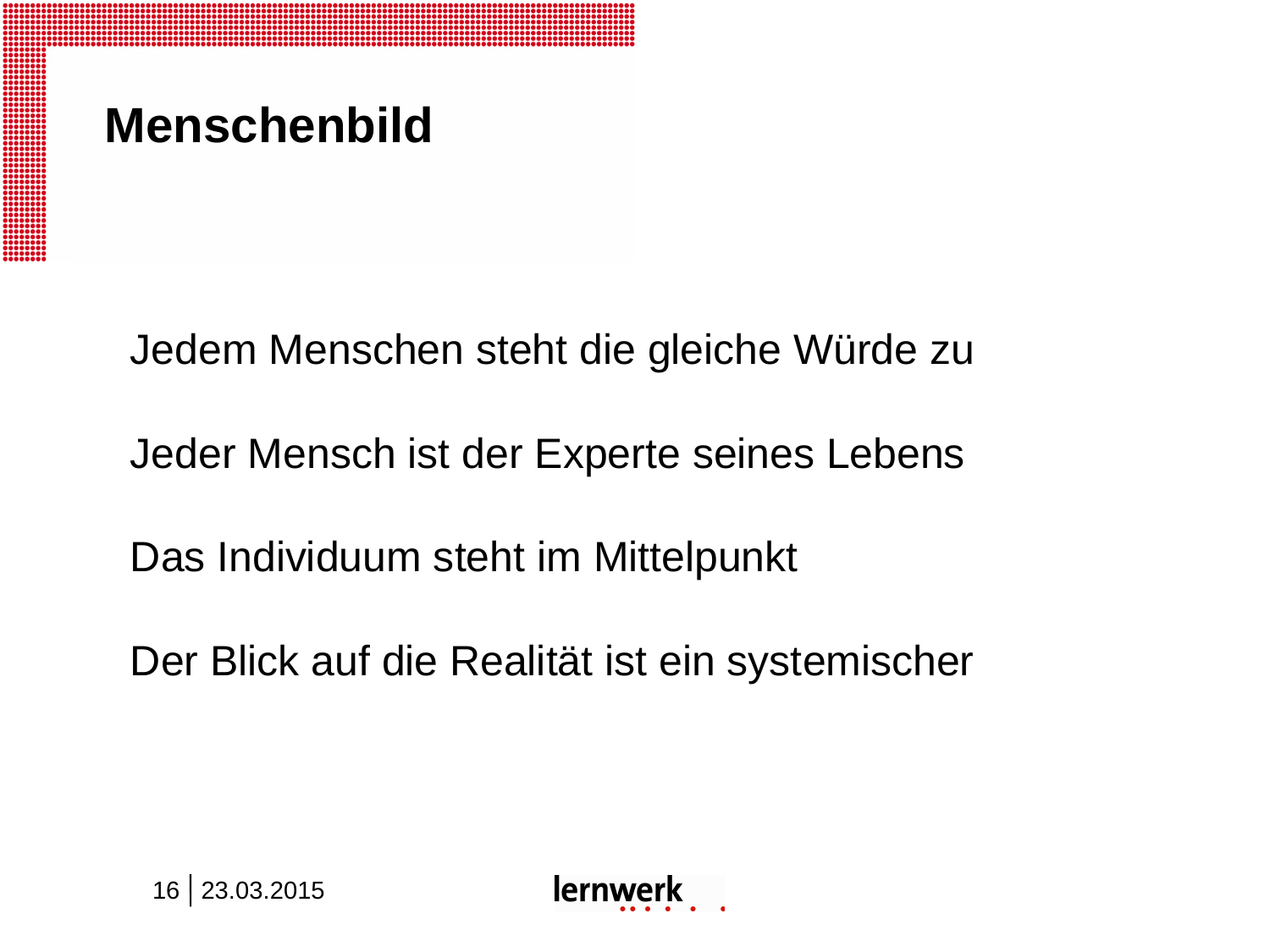

Menschenbild
Jedem Menschen steht die gleiche Würde zu
Jeder Mensch ist der Experte seines Lebens
Das Individuum steht im Mittelpunkt
Der Blick auf die Realität ist ein systemischer
16
23.03.2015